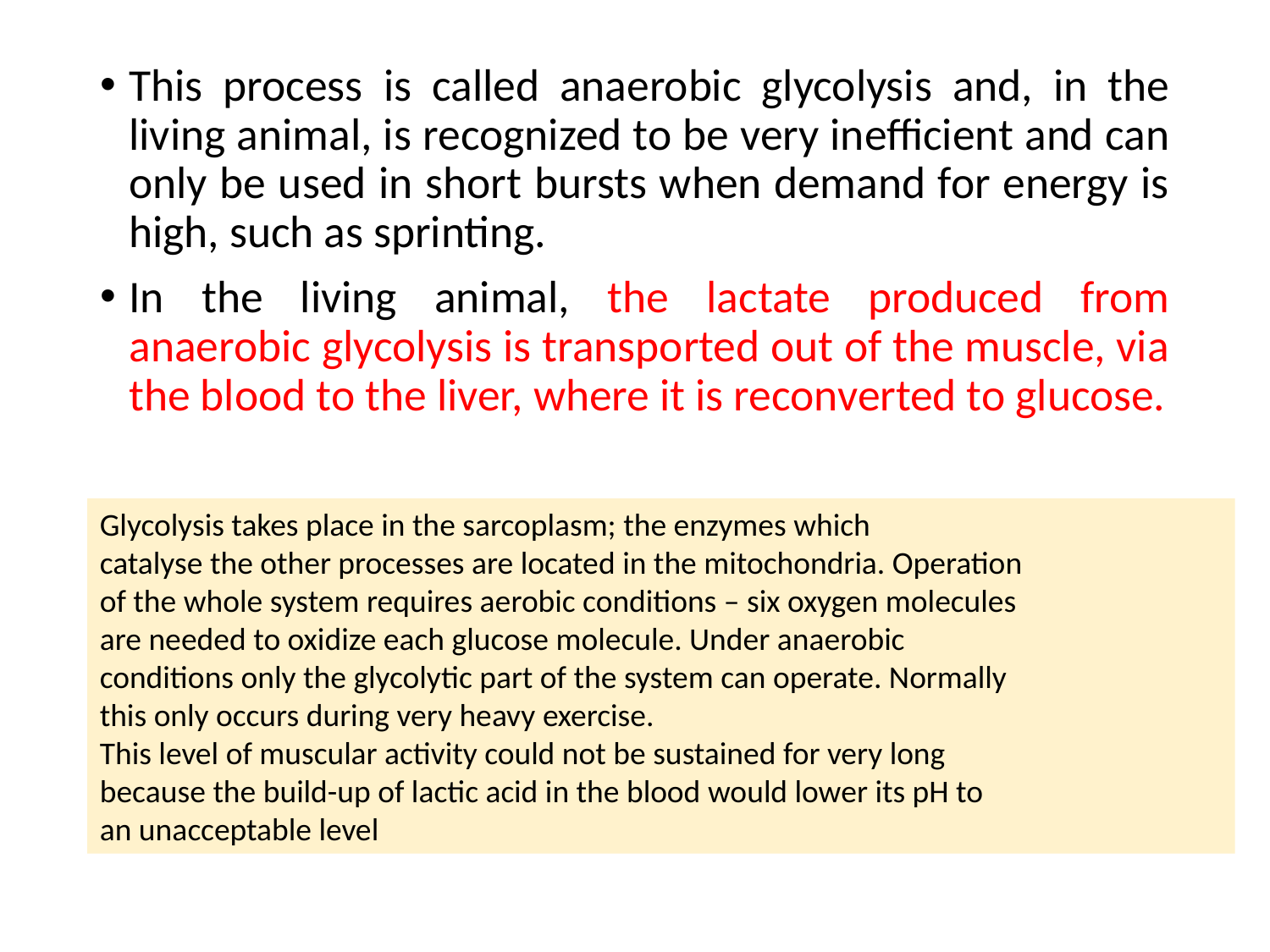

This process is called anaerobic glycolysis and, in the living animal, is recognized to be very inefficient and can only be used in short bursts when demand for energy is high, such as sprinting.
In the living animal, the lactate produced from anaerobic glycolysis is transported out of the muscle, via the blood to the liver, where it is reconverted to glucose.
Glycolysis takes place in the sarcoplasm; the enzymes which
catalyse the other processes are located in the mitochondria. Operation
of the whole system requires aerobic conditions – six oxygen molecules
are needed to oxidize each glucose molecule. Under anaerobic
conditions only the glycolytic part of the system can operate. Normally
this only occurs during very heavy exercise.
This level of muscular activity could not be sustained for very long
because the build-up of lactic acid in the blood would lower its pH to
an unacceptable level